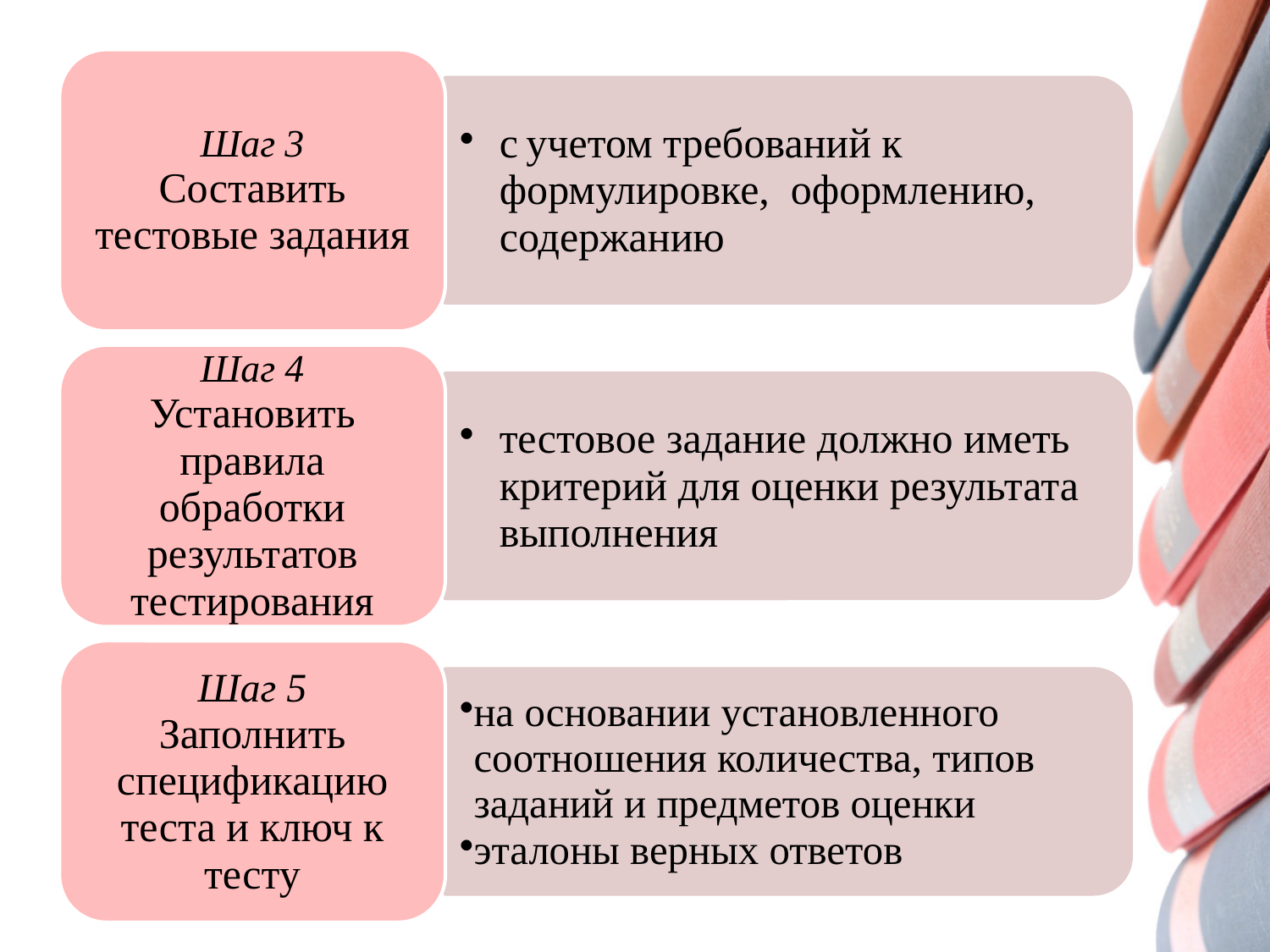

Шаг 3
Составить тестовые задания
с учетом требований к формулировке,  оформлению, содержанию
Шаг 4
Установить правила обработки результатов тестирования
тестовое задание должно иметь критерий для оценки результата выполнения
Шаг 5
Заполнить спецификацию теста и ключ к тесту
на основании установленного  соотношения количества, типов заданий и предметов оценки
эталоны верных ответов